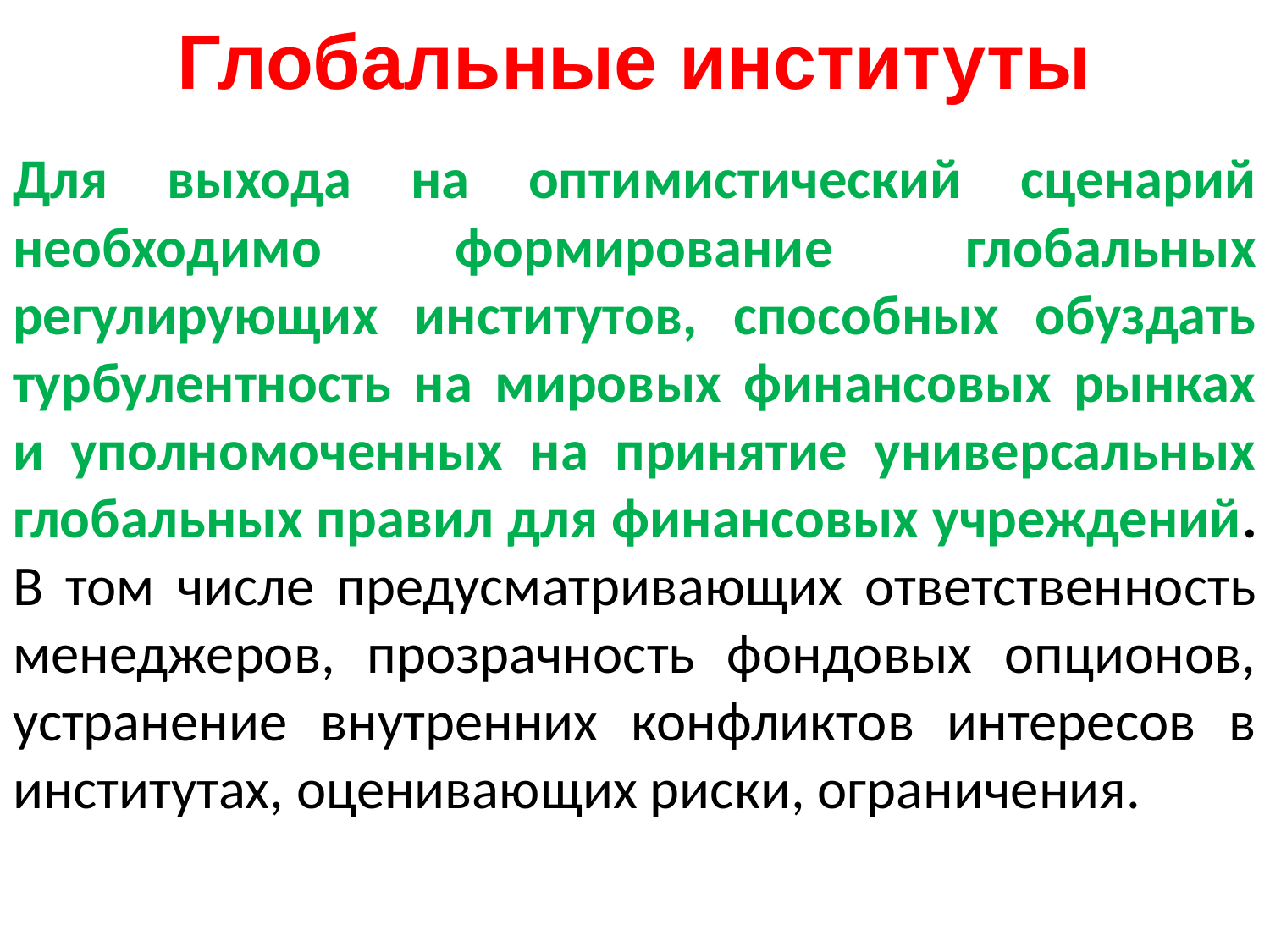

# Глобальные институты
Для выхода на оптимистический сценарий необходимо формирование глобальных регулирующих институтов, способных обуздать турбулентность на мировых финансовых рынках и уполномоченных на принятие универсальных глобальных правил для финансовых учреждений. В том числе предусматривающих ответственность менеджеров, прозрачность фондовых опционов, устранение внутренних конфликтов интересов в институтах, оценивающих риски, ограничения.